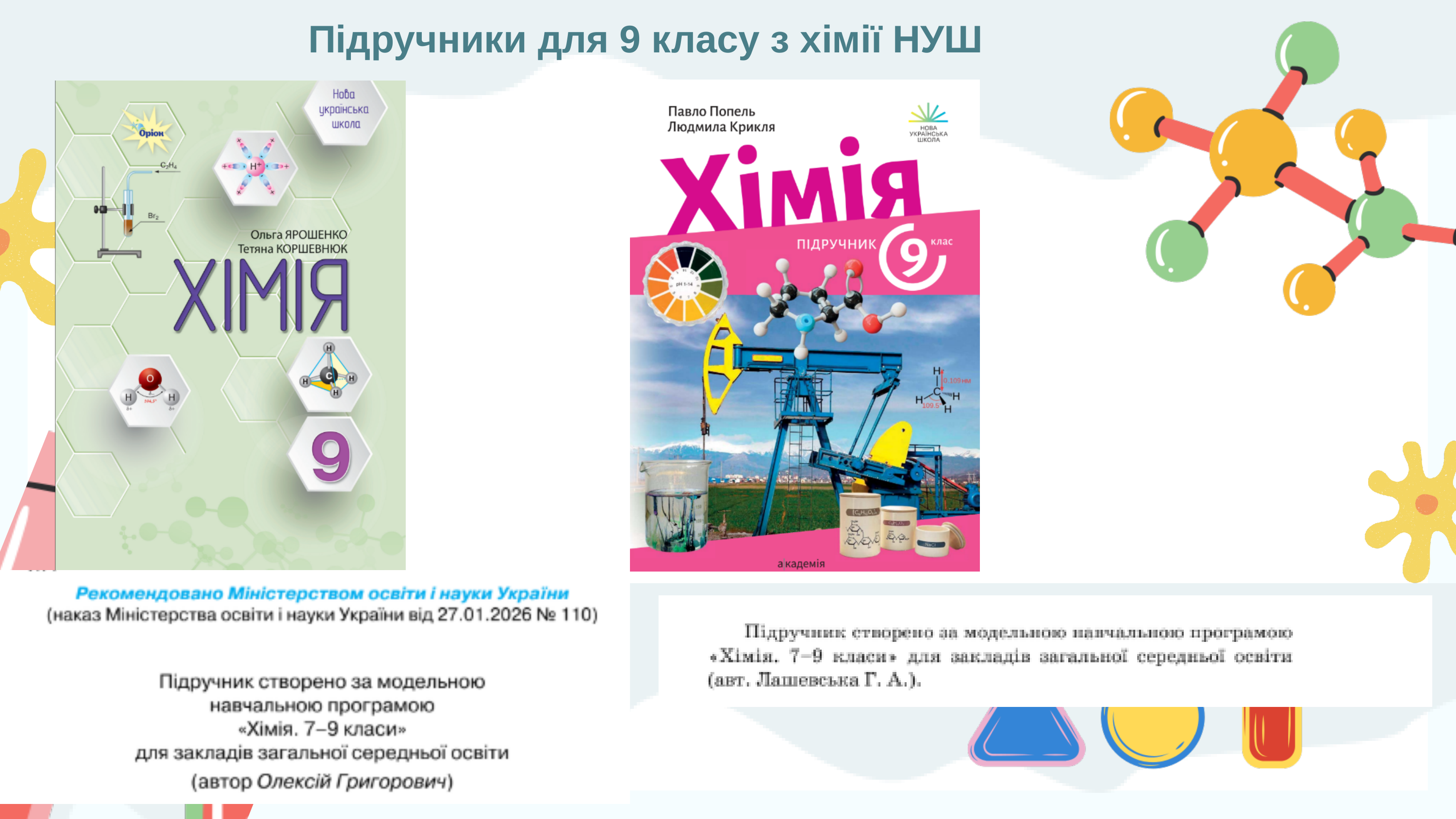

Підручники для 9 класу з хімії НУШ